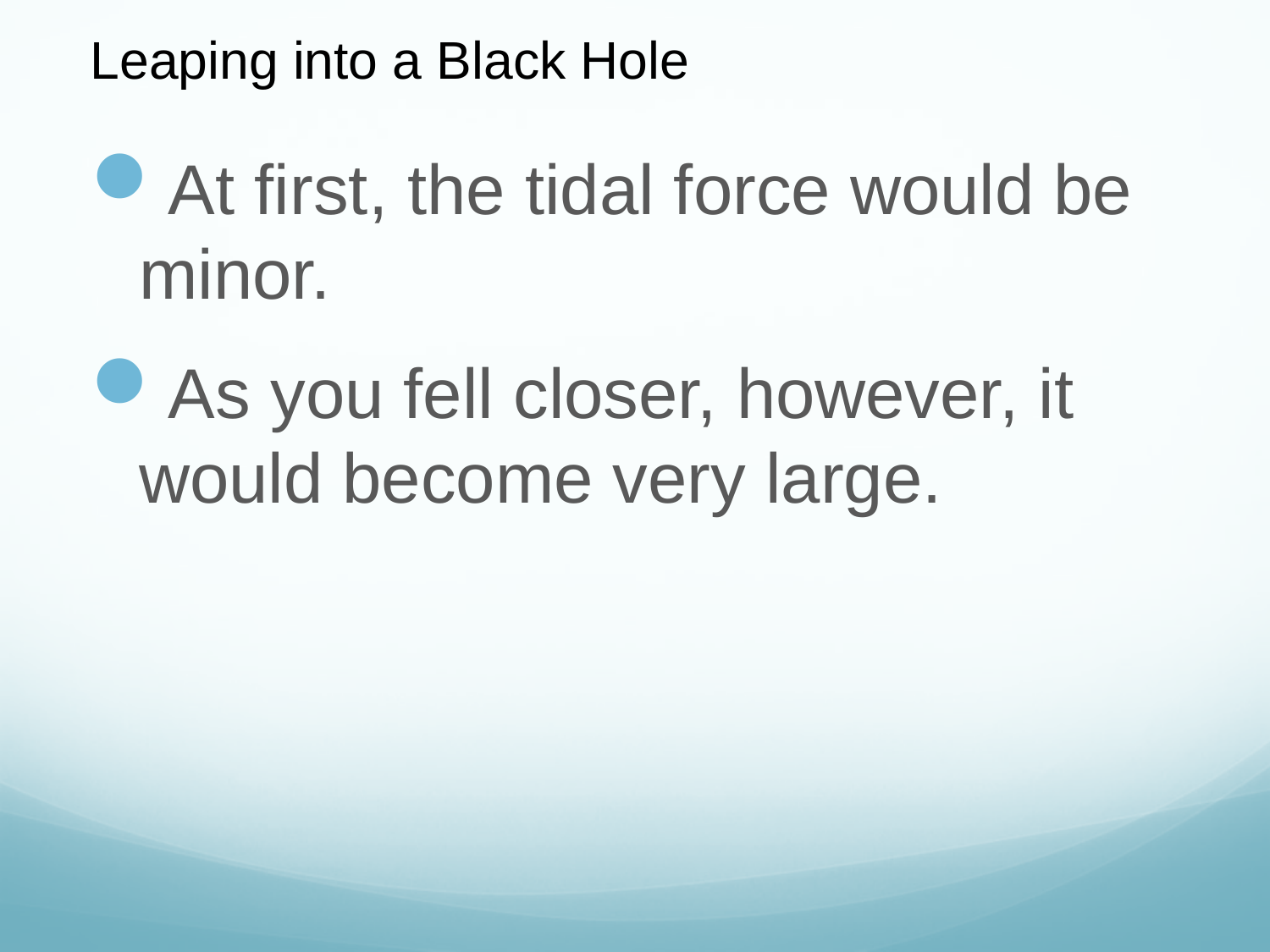

Leaping into a Black Hole
At first, the tidal force would be minor.
As you fell closer, however, it would become very large.